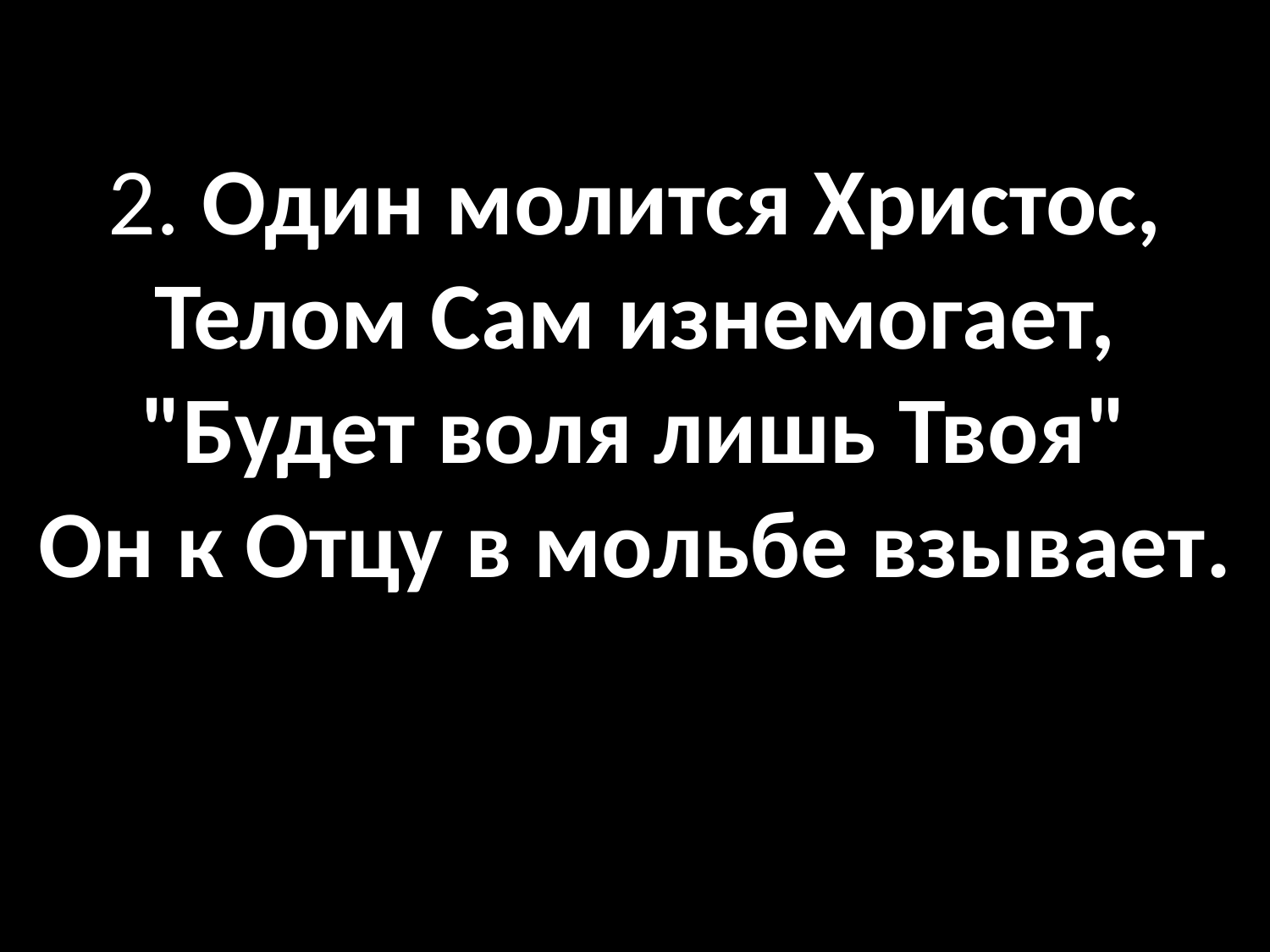

2. Один молится Христос,
Телом Сам изнемогает,
"Будет воля лишь Твоя"
Он к Отцу в мольбе взывает.
#